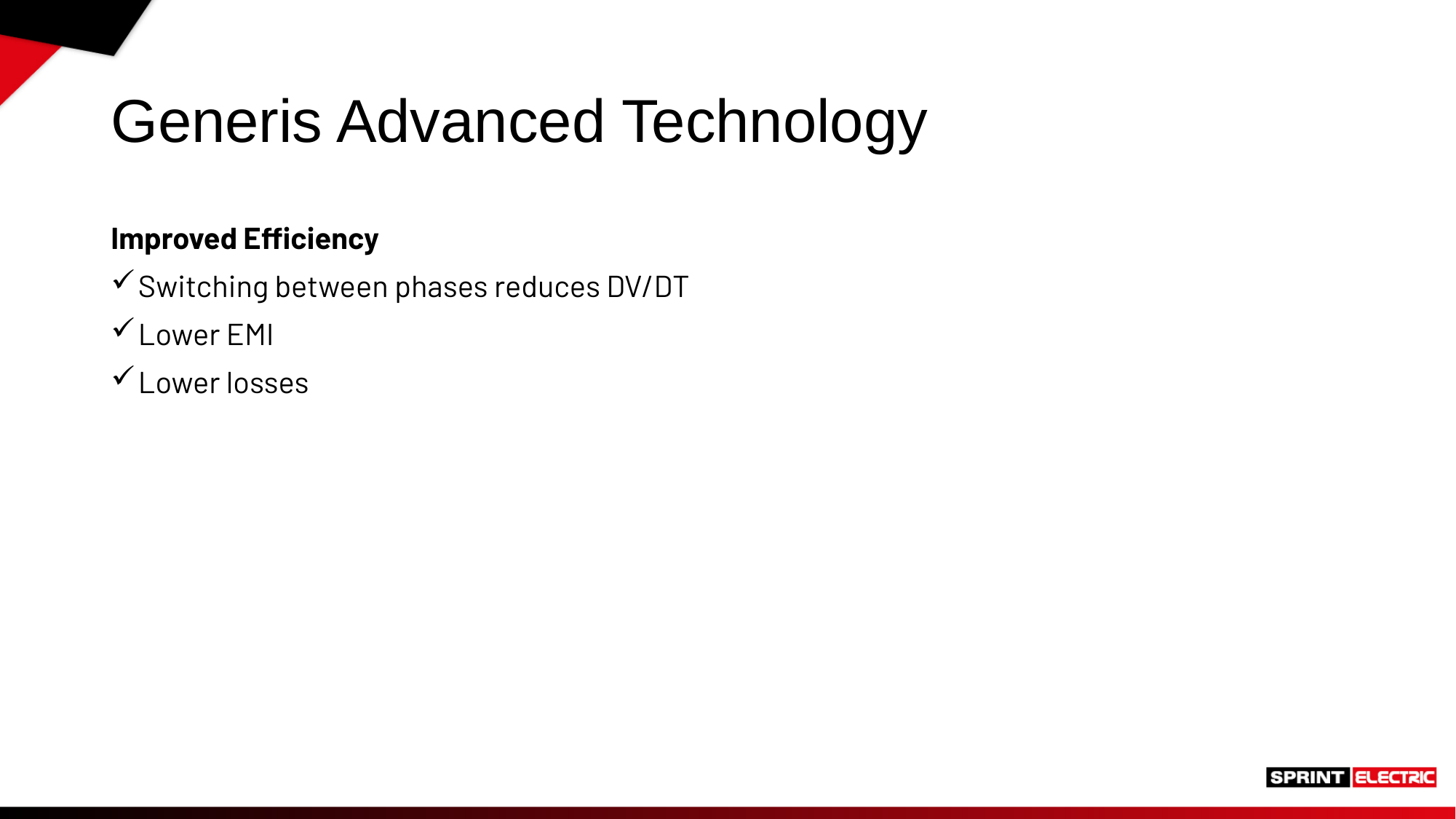

# Generis Advanced Technology
Improved Efficiency
Switching between phases reduces DV/DT
Lower EMI
Lower losses